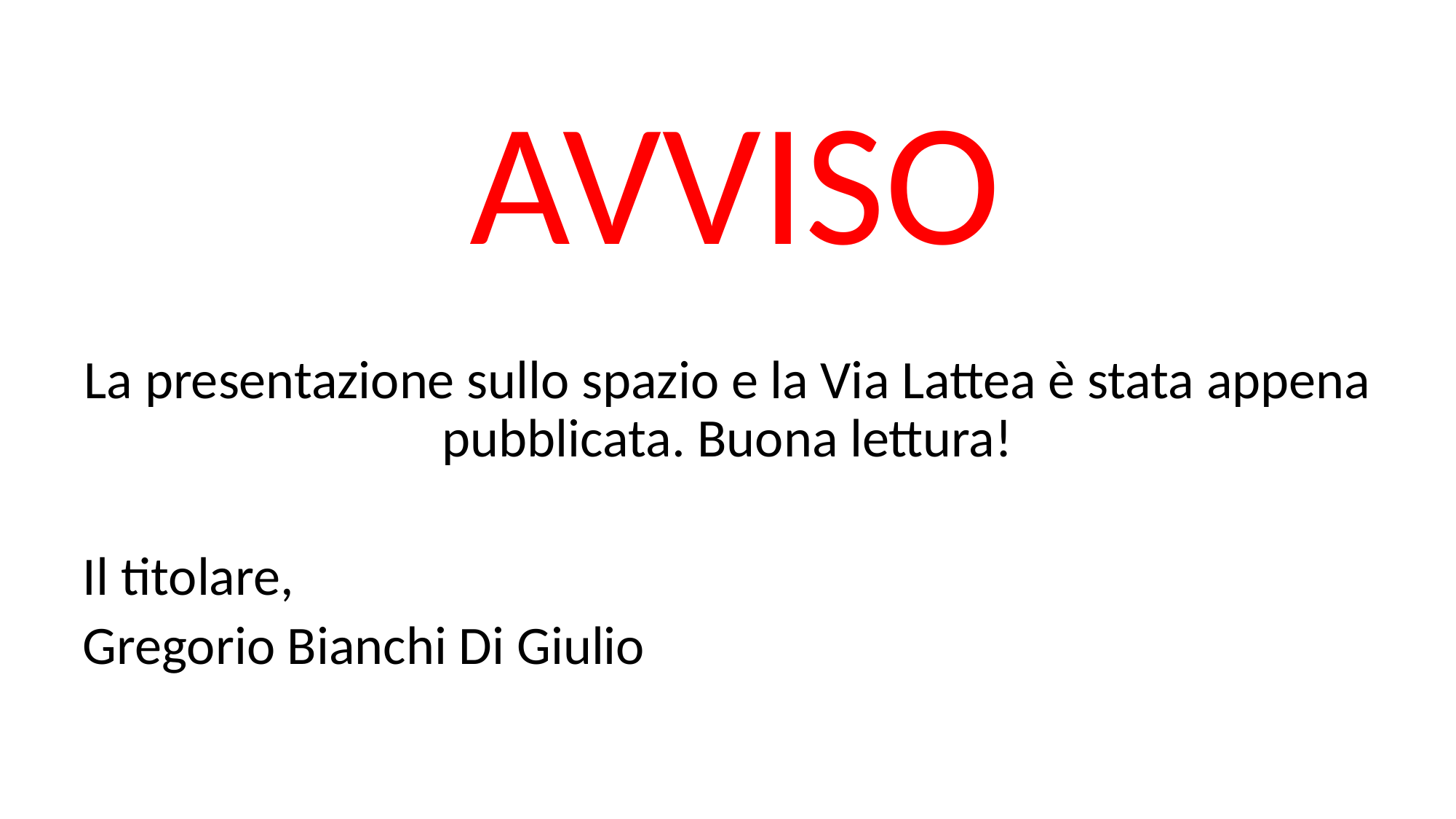

# AVVISO
La presentazione sullo spazio e la Via Lattea è stata appena pubblicata. Buona lettura!

Il titolare,
Gregorio Bianchi Di Giulio